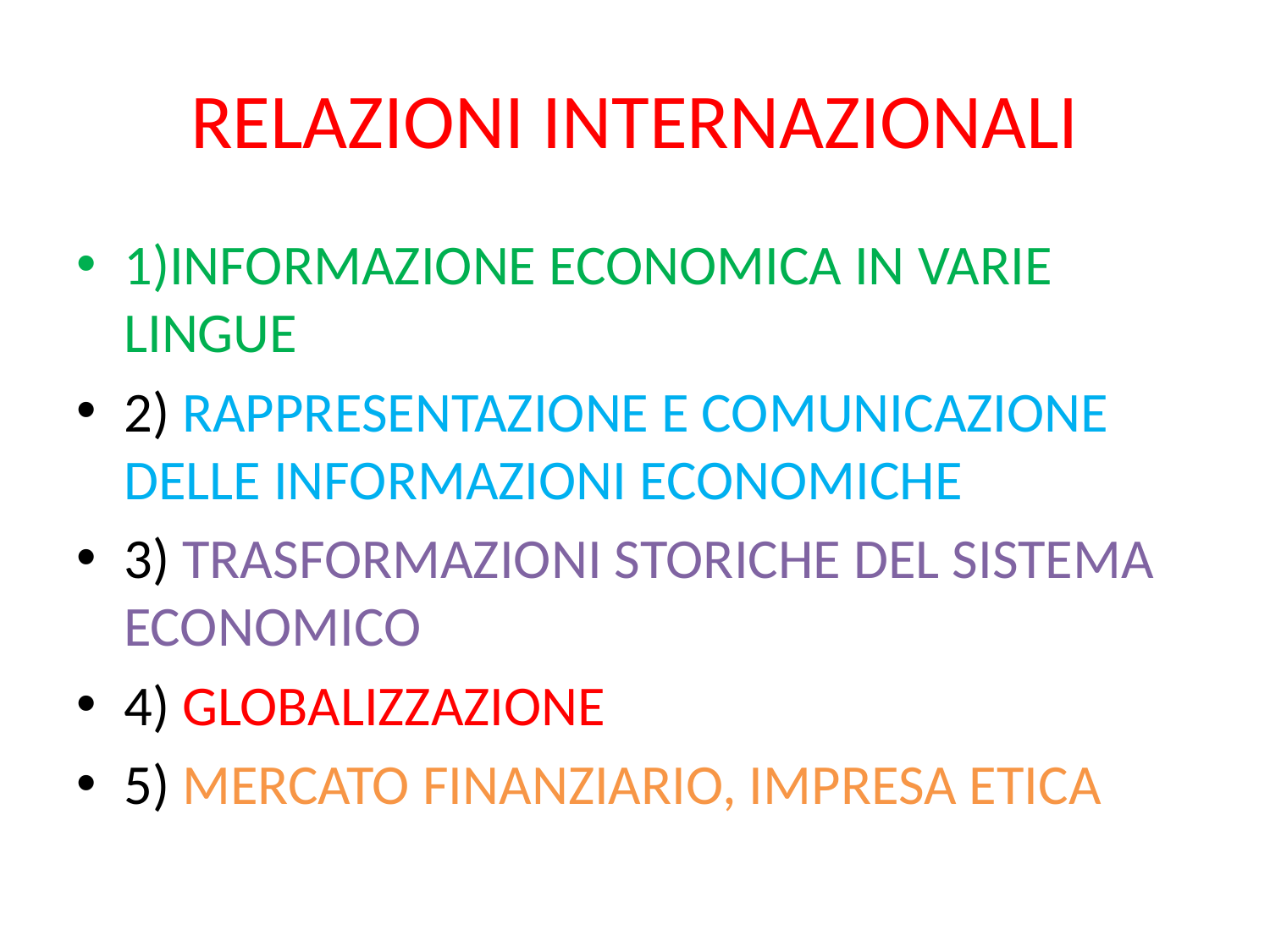

# RELAZIONI INTERNAZIONALI
1)INFORMAZIONE ECONOMICA IN VARIE LINGUE
2) RAPPRESENTAZIONE E COMUNICAZIONE DELLE INFORMAZIONI ECONOMICHE
3) TRASFORMAZIONI STORICHE DEL SISTEMA ECONOMICO
4) GLOBALIZZAZIONE
5) MERCATO FINANZIARIO, IMPRESA ETICA